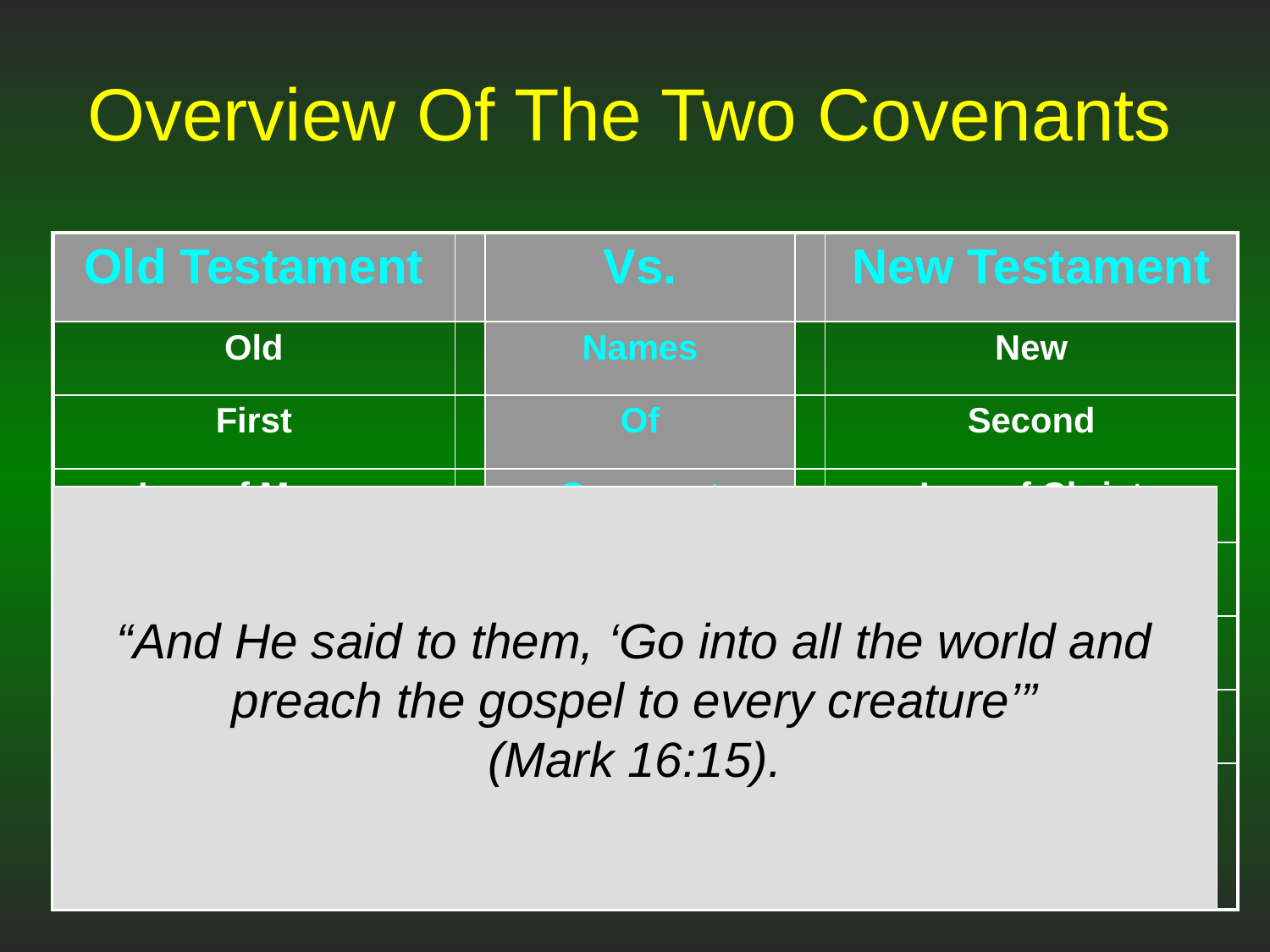

# Overview Of The Two Covenants
| Old Testament |  | Vs. |  | New Testament |
| --- | --- | --- | --- | --- |
| Old |  | Names |  | New |
| First |  | Of |  | Second |
| Law of Moses |  | Covenant |  | Law of Christ |
|  |  | Given to whom? |  |  |
|  |  |  |  |  |
|  |  |  |  |  |
|  |  |  |  |  |
“And He said to them, ‘Go into all the world and preach the gospel to every creature’”
(Mark 16:15).